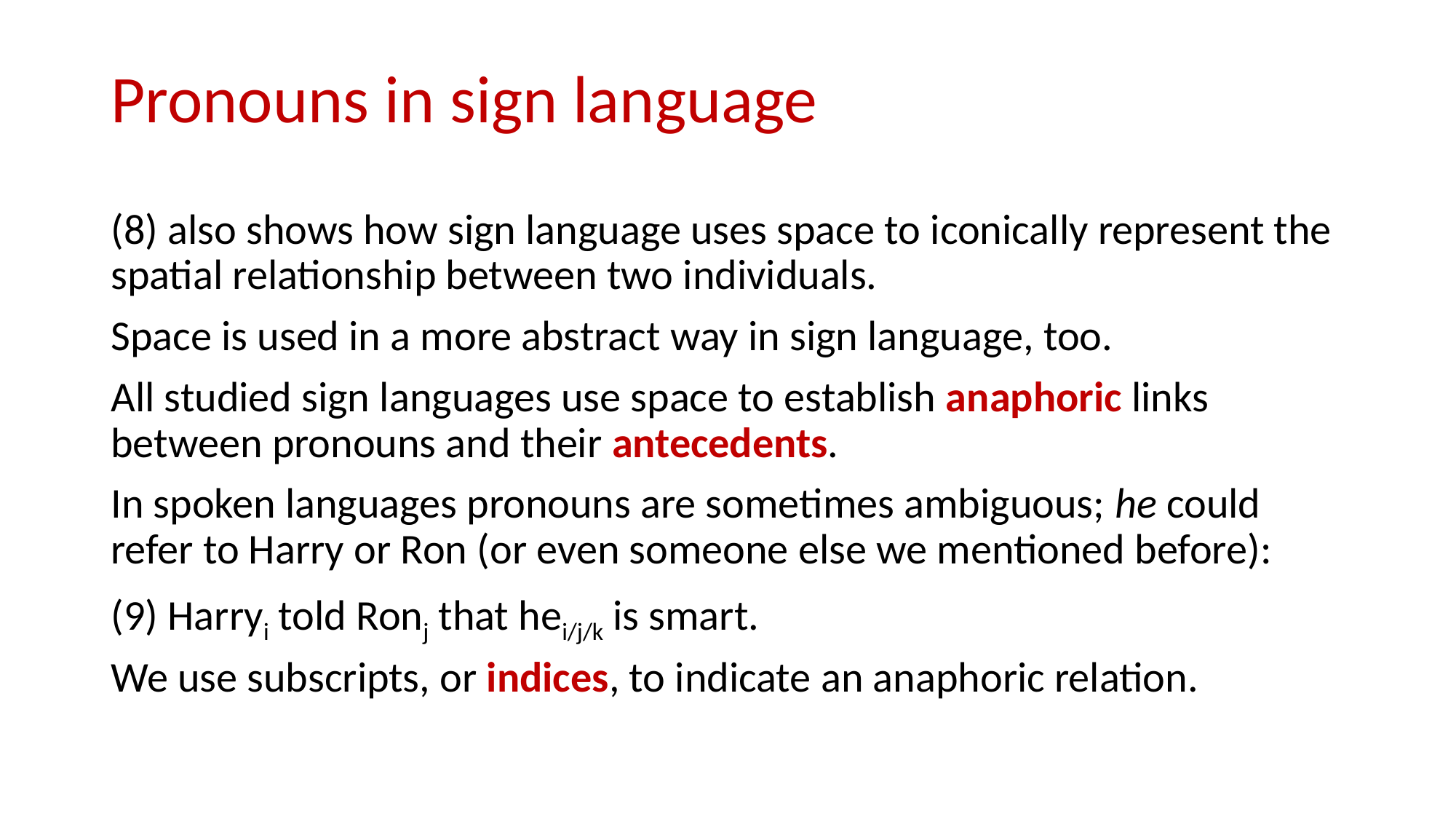

# Pronouns in sign language
(8) also shows how sign language uses space to iconically represent the spatial relationship between two individuals.
Space is used in a more abstract way in sign language, too.
All studied sign languages use space to establish anaphoric links between pronouns and their antecedents.
In spoken languages pronouns are sometimes ambiguous; he could refer to Harry or Ron (or even someone else we mentioned before):
(9) Harryi told Ronj that hei/j/k is smart.
We use subscripts, or indices, to indicate an anaphoric relation.